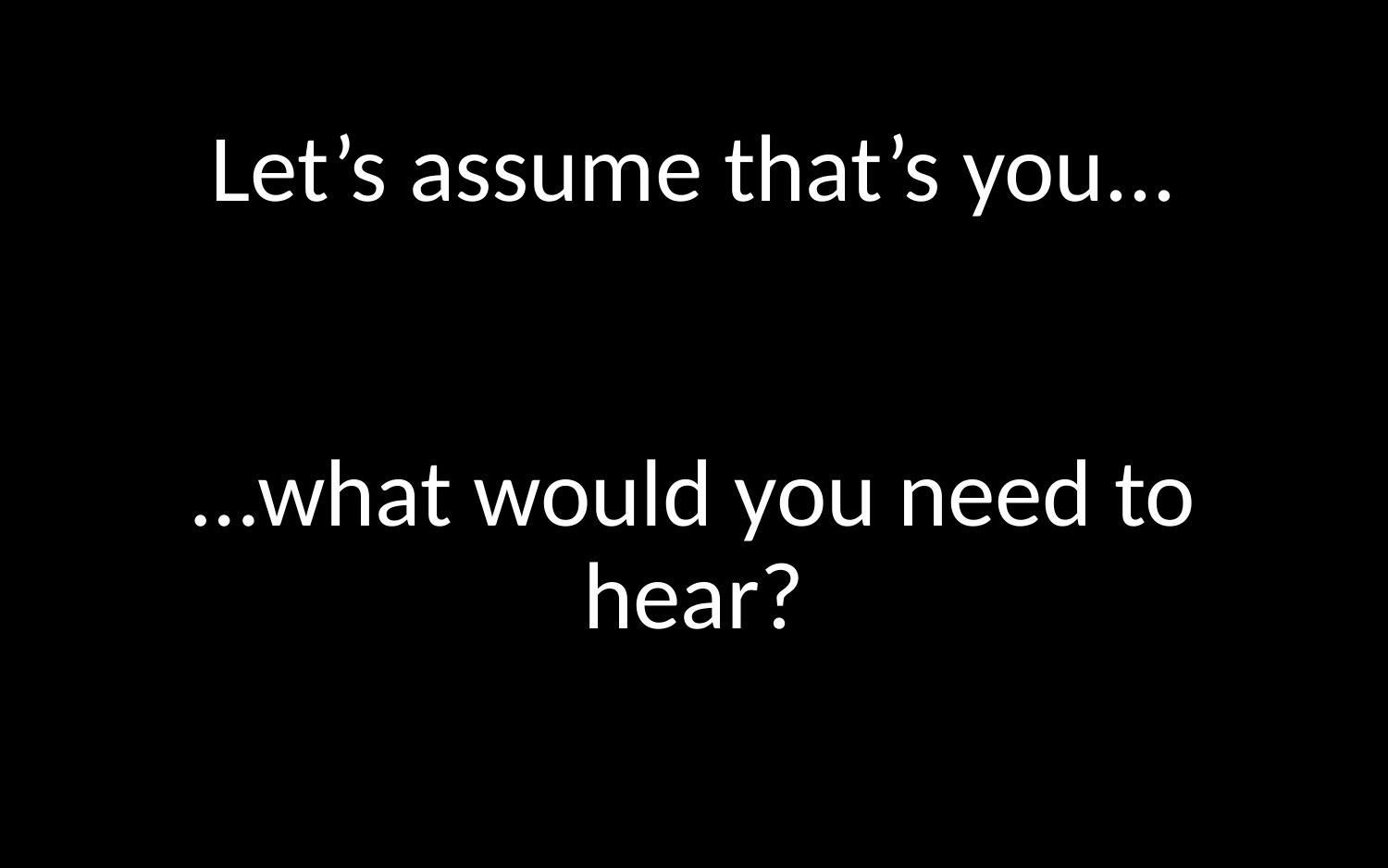

# Let’s assume that’s you...
…what would you need to hear?